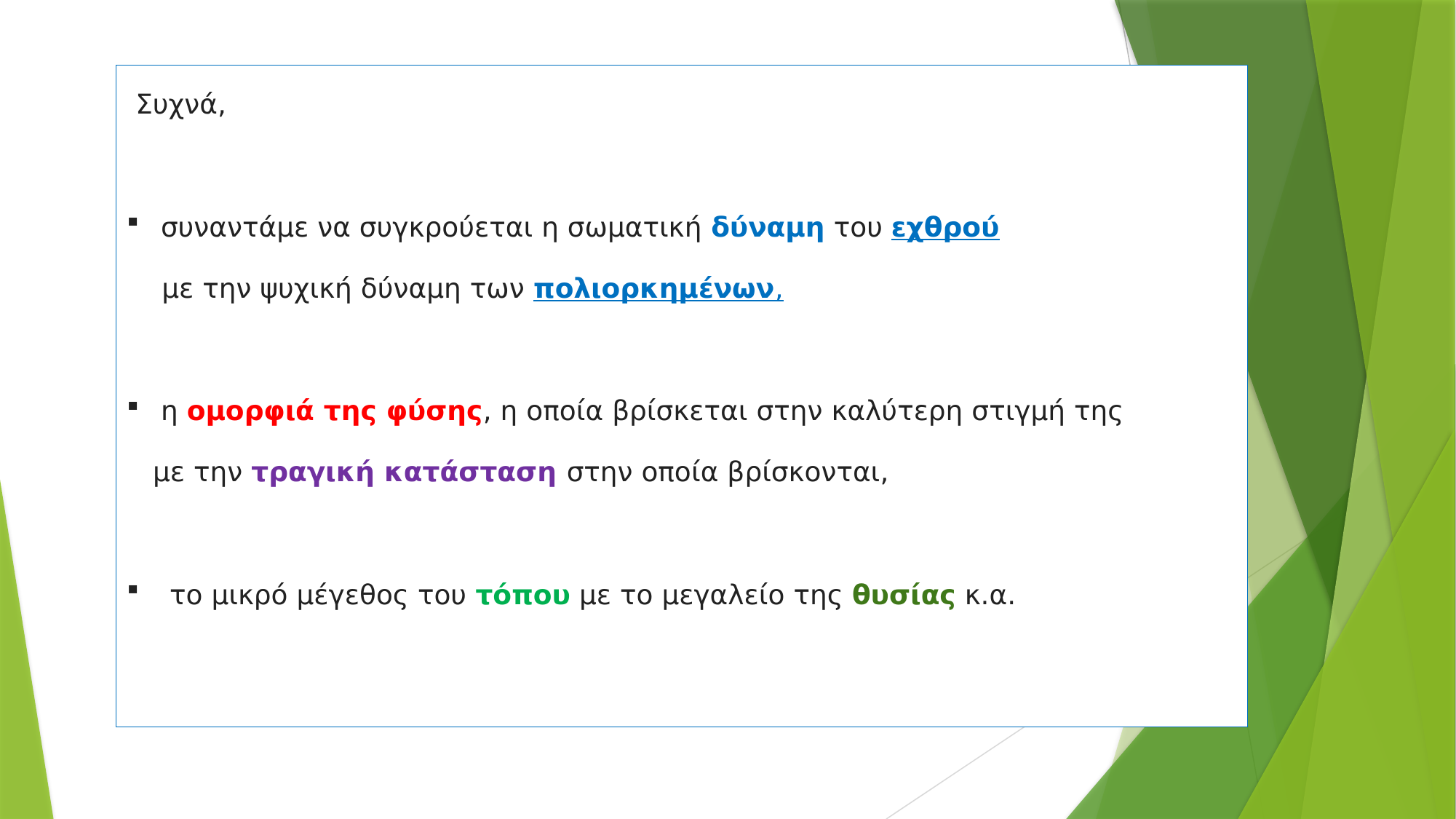

Συχνά,

συναντάμε να συγκρούεται η σωματική δύναμη του εχθρού
    με την ψυχική δύναμη των πολιορκημένων,

η ομορφιά της φύσης, η οποία βρίσκεται στην καλύτερη στιγμή της
   με την τραγική κατάσταση στην οποία βρίσκονται,

 το μικρό μέγεθος του τόπου με το μεγαλείο της θυσίας κ.α.